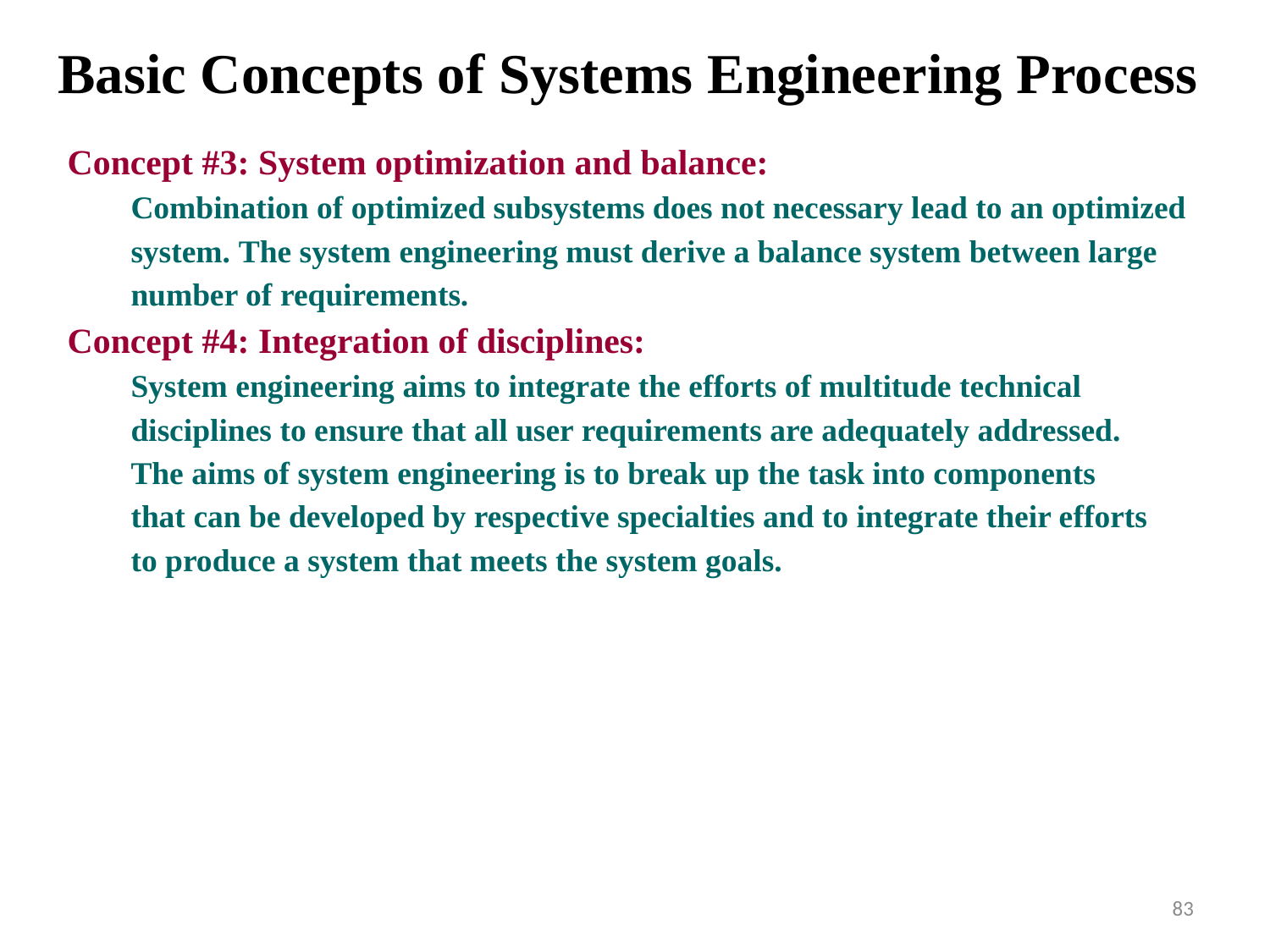

# Basic Concepts of Systems Engineering Process
Concept #3: System optimization and balance:
Combination of optimized subsystems does not necessary lead to an optimized
system. The system engineering must derive a balance system between large
number of requirements.
Concept #4: Integration of disciplines:
System engineering aims to integrate the efforts of multitude technical
disciplines to ensure that all user requirements are adequately addressed.
The aims of system engineering is to break up the task into components
that can be developed by respective specialties and to integrate their efforts
to produce a system that meets the system goals.
83